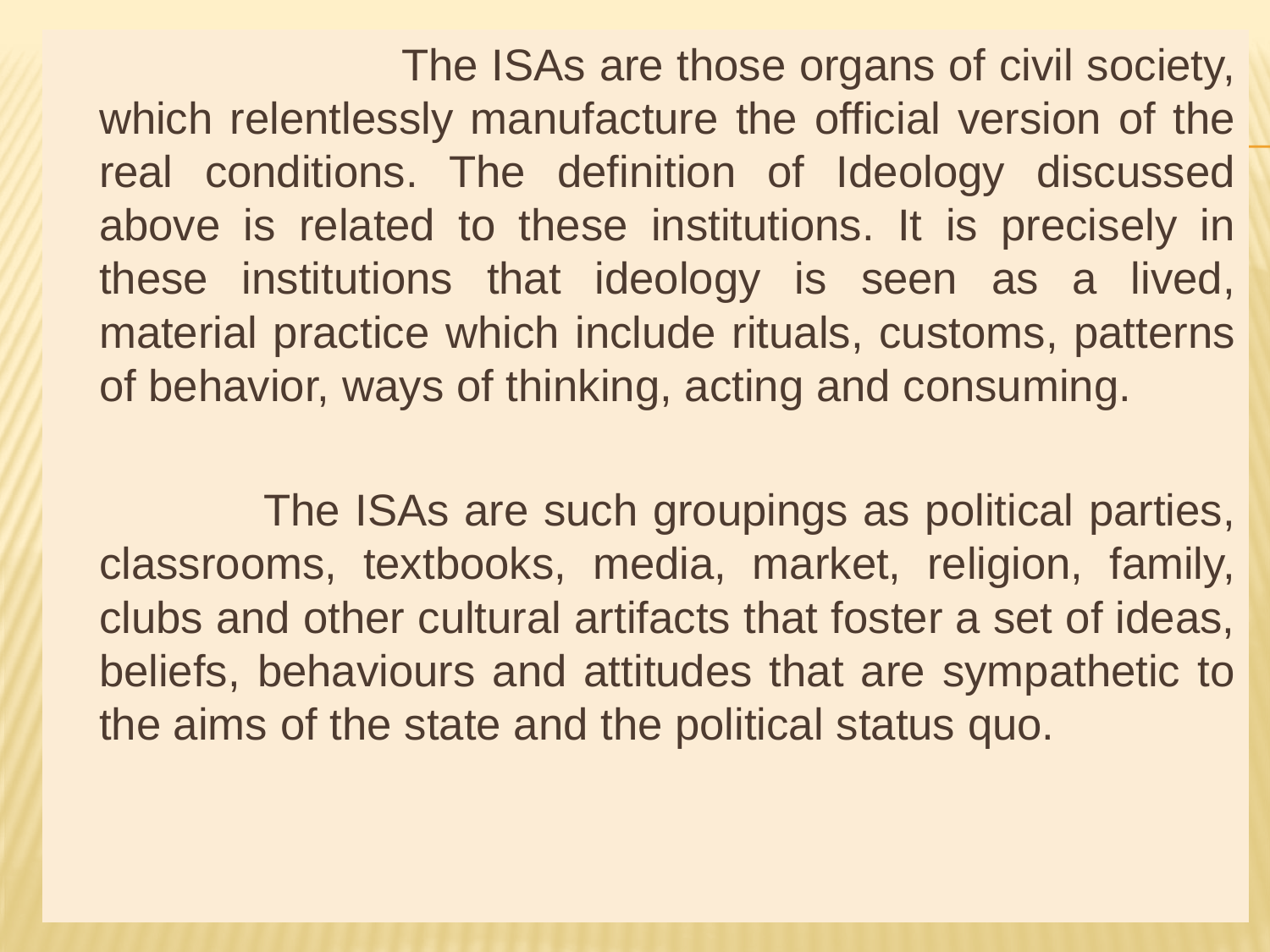

The ISAs are those organs of civil society, which relentlessly manufacture the official version of the real conditions. The definition of Ideology discussed above is related to these institutions. It is precisely in these institutions that ideology is seen as a lived, material practice which include rituals, customs, patterns of behavior, ways of thinking, acting and consuming.

              The ISAs are such groupings as political parties, classrooms, textbooks, media, market, religion, family, clubs and other cultural artifacts that foster a set of ideas, beliefs, behaviours and attitudes that are sympathetic to the aims of the state and the political status quo.